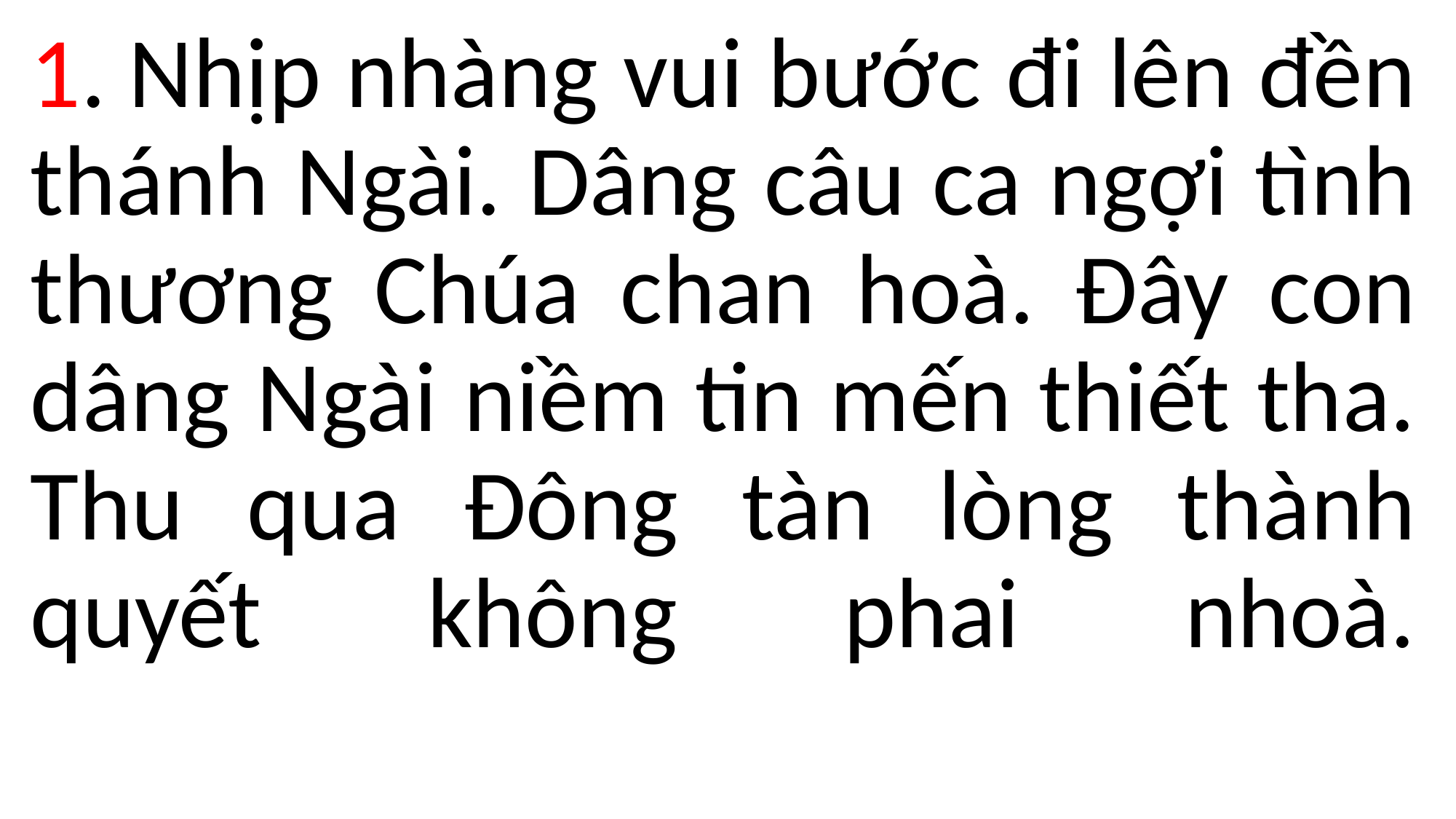

1. Nhịp nhàng vui bước đi lên đền thánh Ngài. Dâng câu ca ngợi tình thương Chúa chan hoà. Đây con dâng Ngài niềm tin mến thiết tha. Thu qua Đông tàn lòng thành quyết không phai nhoà.
#